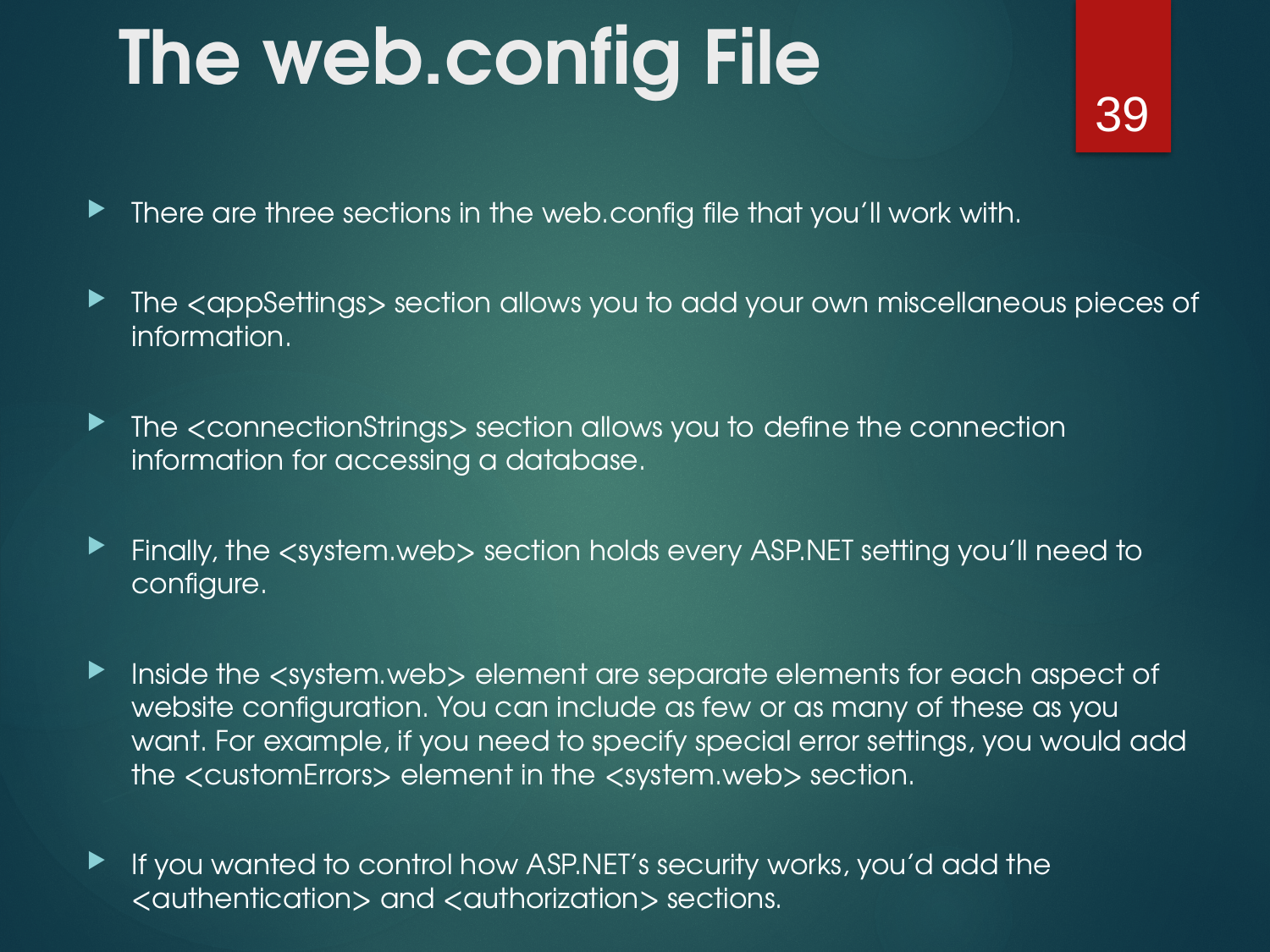

# The web.config File
39
There are three sections in the web.config file that you’ll work with.

The <appSettings> section allows you to add your own miscellaneous pieces of information.

The <connectionStrings> section allows you to define the connection information for accessing a database.

Finally, the <system.web> section holds every ASP.NET setting you’ll need to configure.

Inside the <system.web> element are separate elements for each aspect of website configuration. You can include as few or as many of these as you want. For example, if you need to specify special error settings, you would add the <customErrors> element in the <system.web> section.

If you wanted to control how ASP.NET’s security works, you’d add the <authentication> and <authorization> sections.